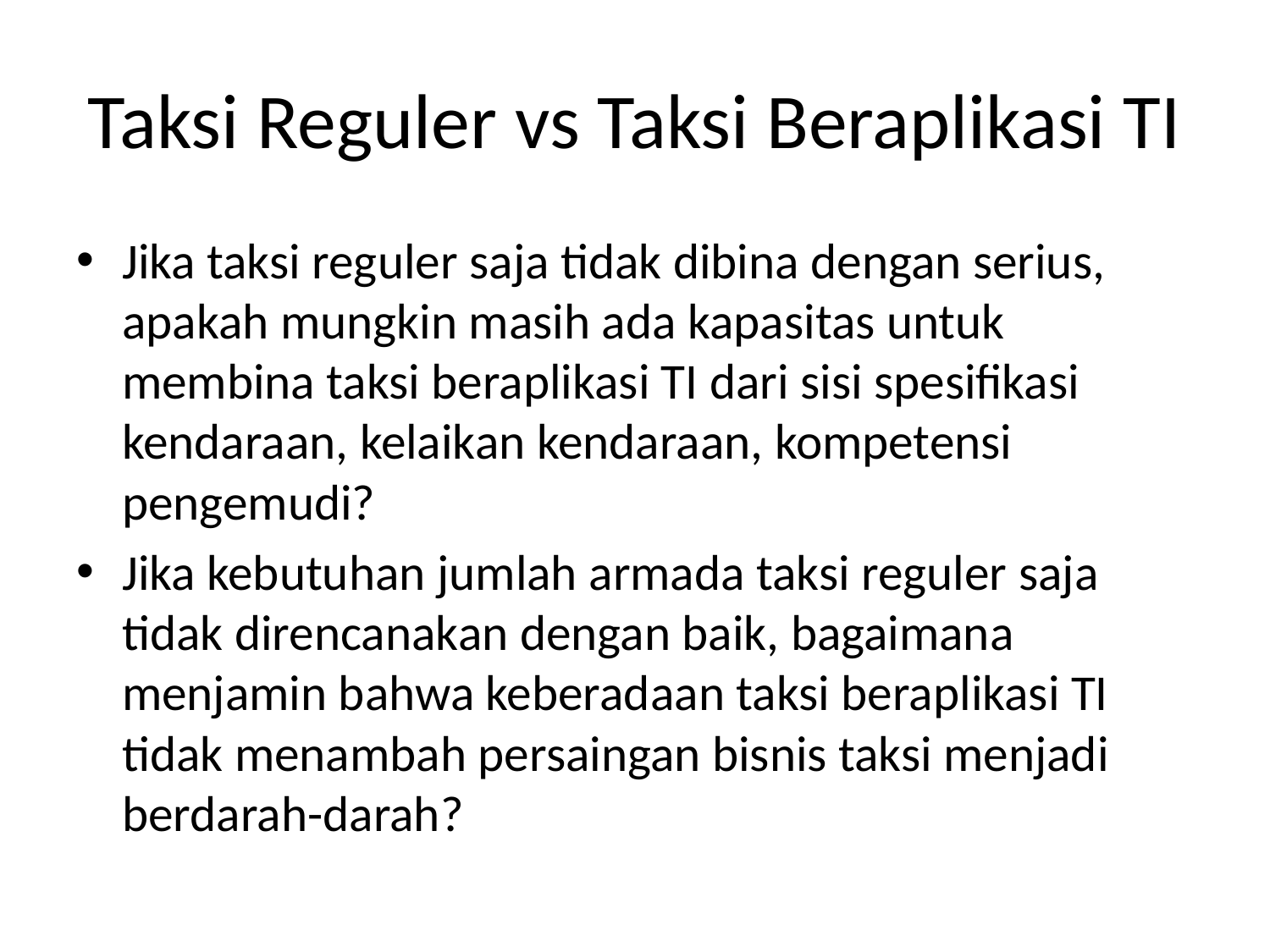

# Taksi Reguler vs Taksi Beraplikasi TI
Jika taksi reguler saja tidak dibina dengan serius, apakah mungkin masih ada kapasitas untuk membina taksi beraplikasi TI dari sisi spesifikasi kendaraan, kelaikan kendaraan, kompetensi pengemudi?
Jika kebutuhan jumlah armada taksi reguler saja tidak direncanakan dengan baik, bagaimana menjamin bahwa keberadaan taksi beraplikasi TI tidak menambah persaingan bisnis taksi menjadi berdarah-darah?